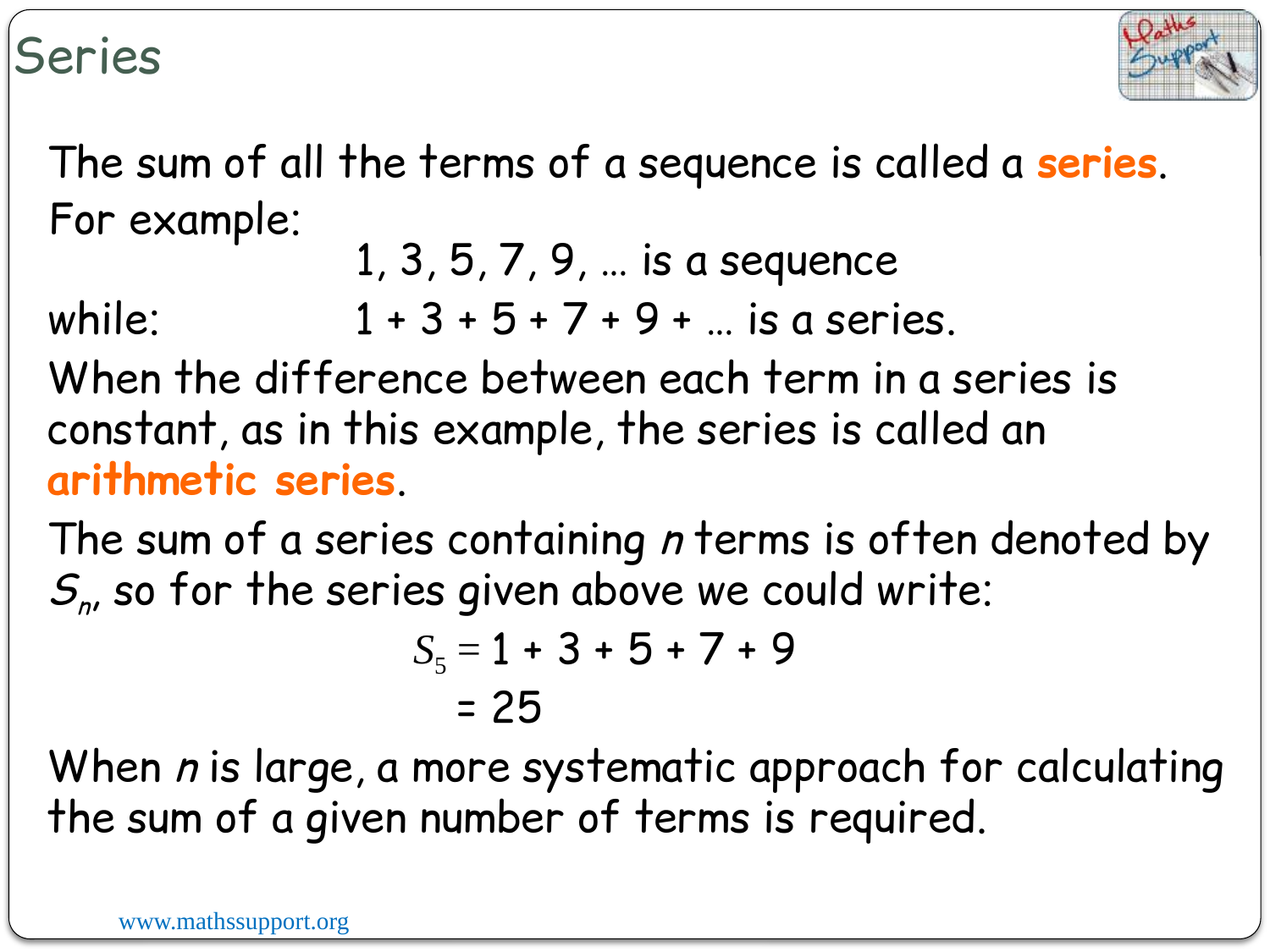

Series
The sum of all the terms of a sequence is called a series.
For example:
1, 3, 5, 7, 9, … is a sequence
1 + 3 + 5 + 7 + 9 + … is a series.
while:
When the difference between each term in a series is constant, as in this example, the series is called an arithmetic series.
The sum of a series containing n terms is often denoted by Sn, so for the series given above we could write:
S5 = 1 + 3 + 5 + 7 + 9
= 25
When n is large, a more systematic approach for calculating the sum of a given number of terms is required.